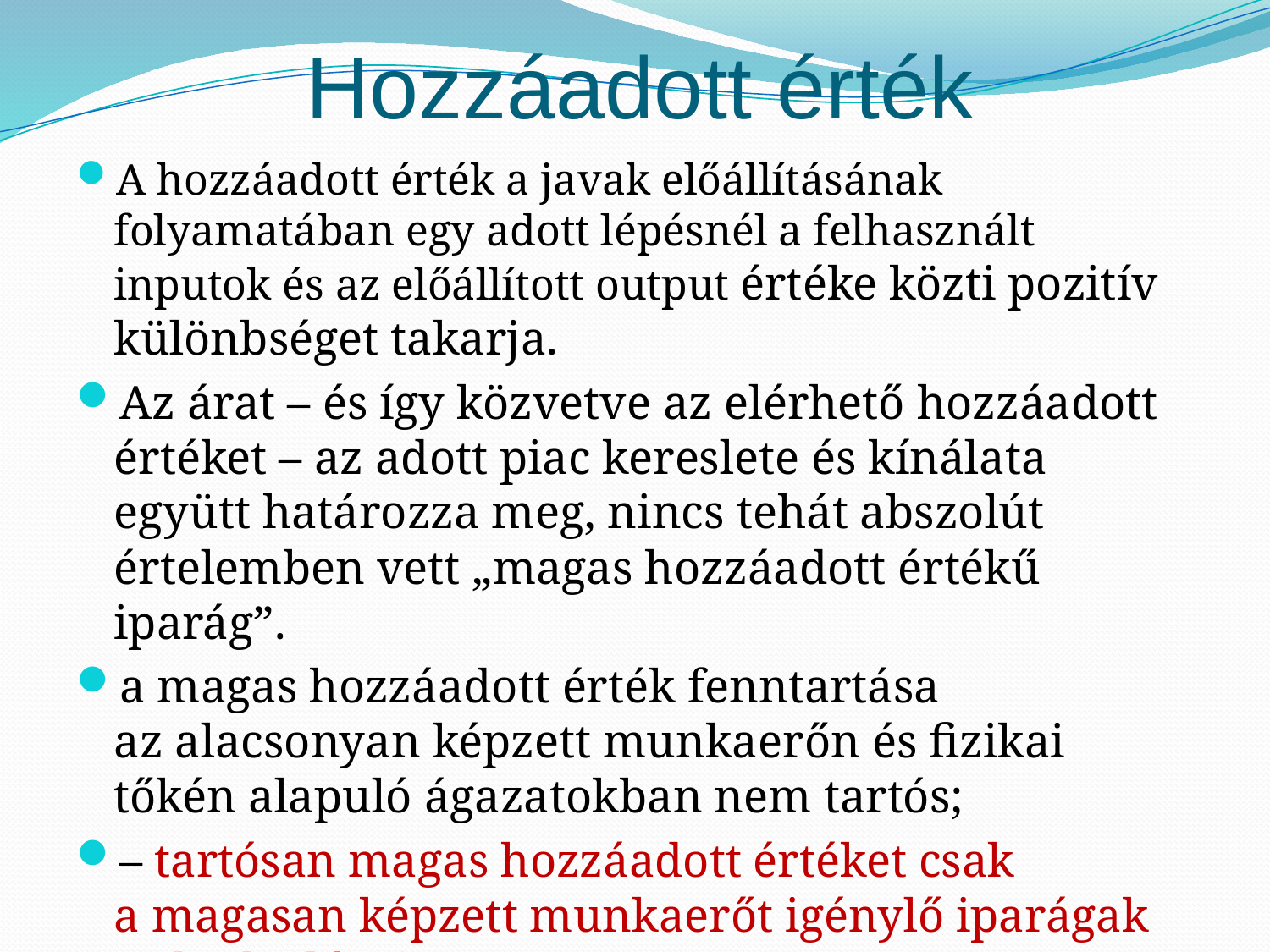

# Hozzáadott érték
A hozzáadott érték a javak előállításának folyamatában egy adott lépésnél a felhasznált inputok és az előállított output értéke közti pozitív különbséget takarja.
Az árat – és így közvetve az elérhető hozzáadott értéket – az adott piac kereslete és kínálata együtt határozza meg, nincs tehát abszolút értelemben vett „magas hozzáadott értékű iparág”.
a magas hozzáadott érték fenntartása az alacsonyan képzett munkaerőn és fizikai tőkén alapuló ágazatokban nem tartós;
– tartósan magas hozzáadott értéket csak a magasan képzett munkaerőt igénylő iparágak tudnak elérni.